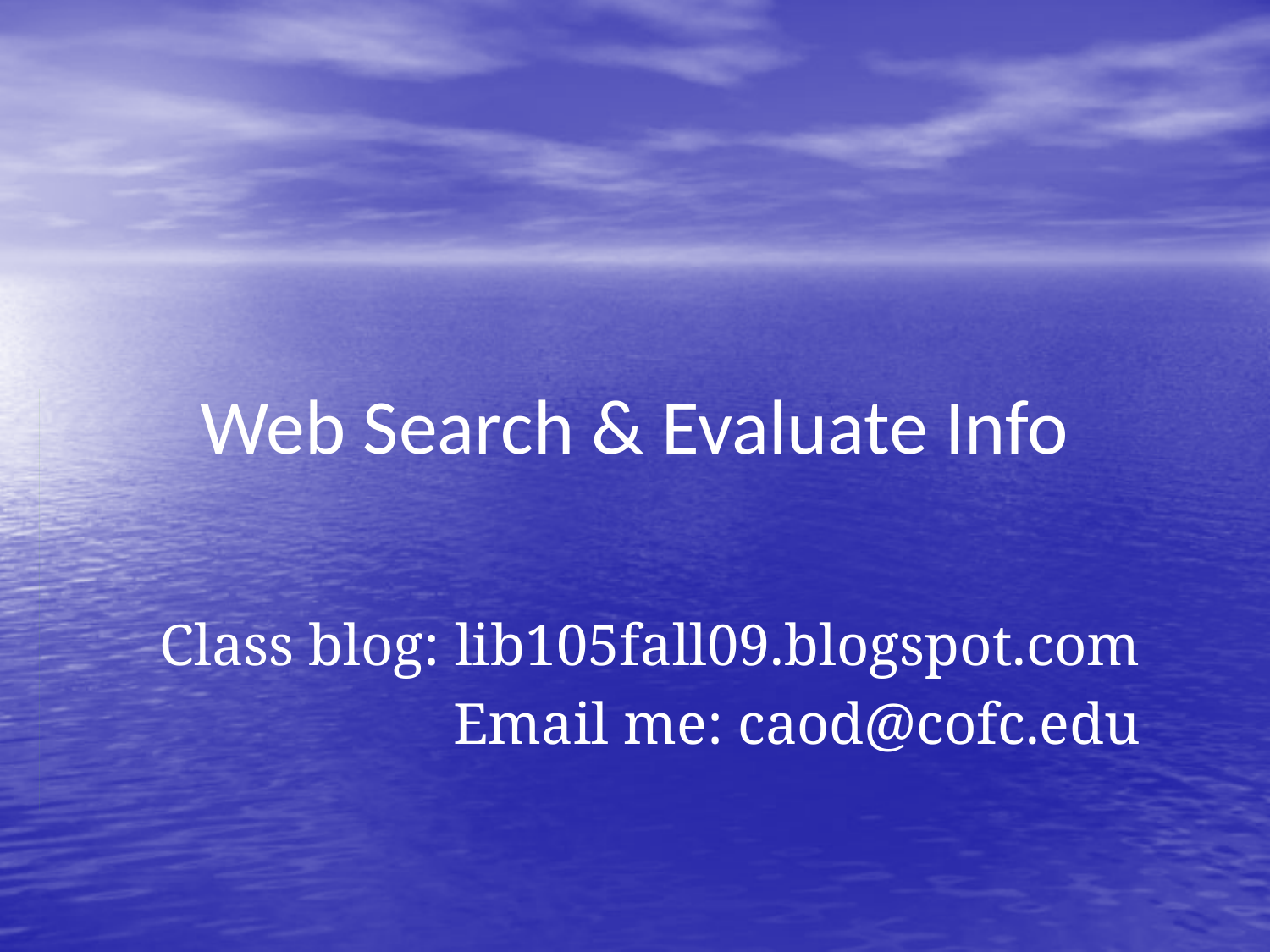

# Web Search & Evaluate Info
Class blog: lib105fall09.blogspot.com
Email me: caod@cofc.edu